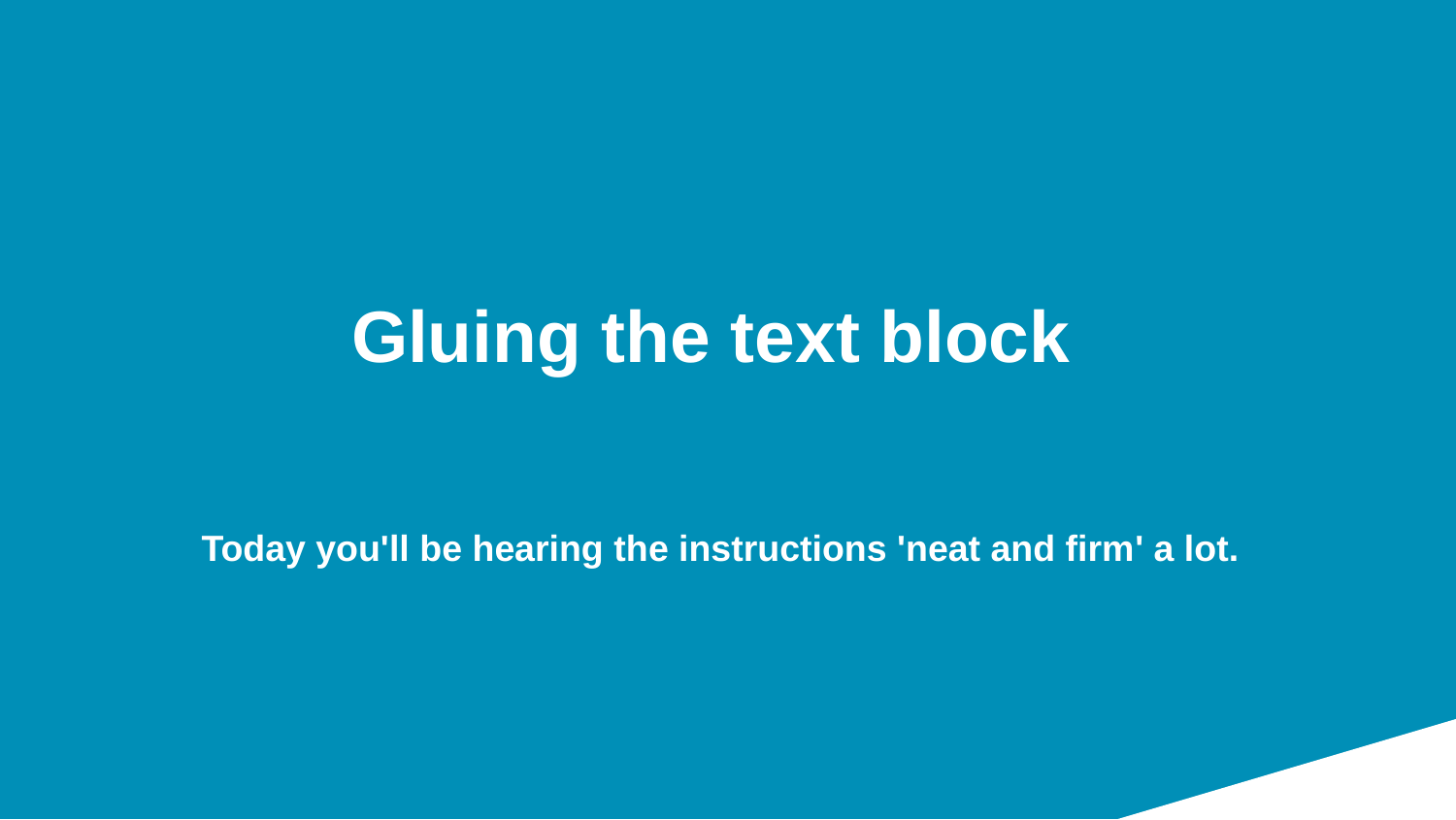

# Gluing the text block
Today you'll be hearing the instructions 'neat and firm​' a lot.